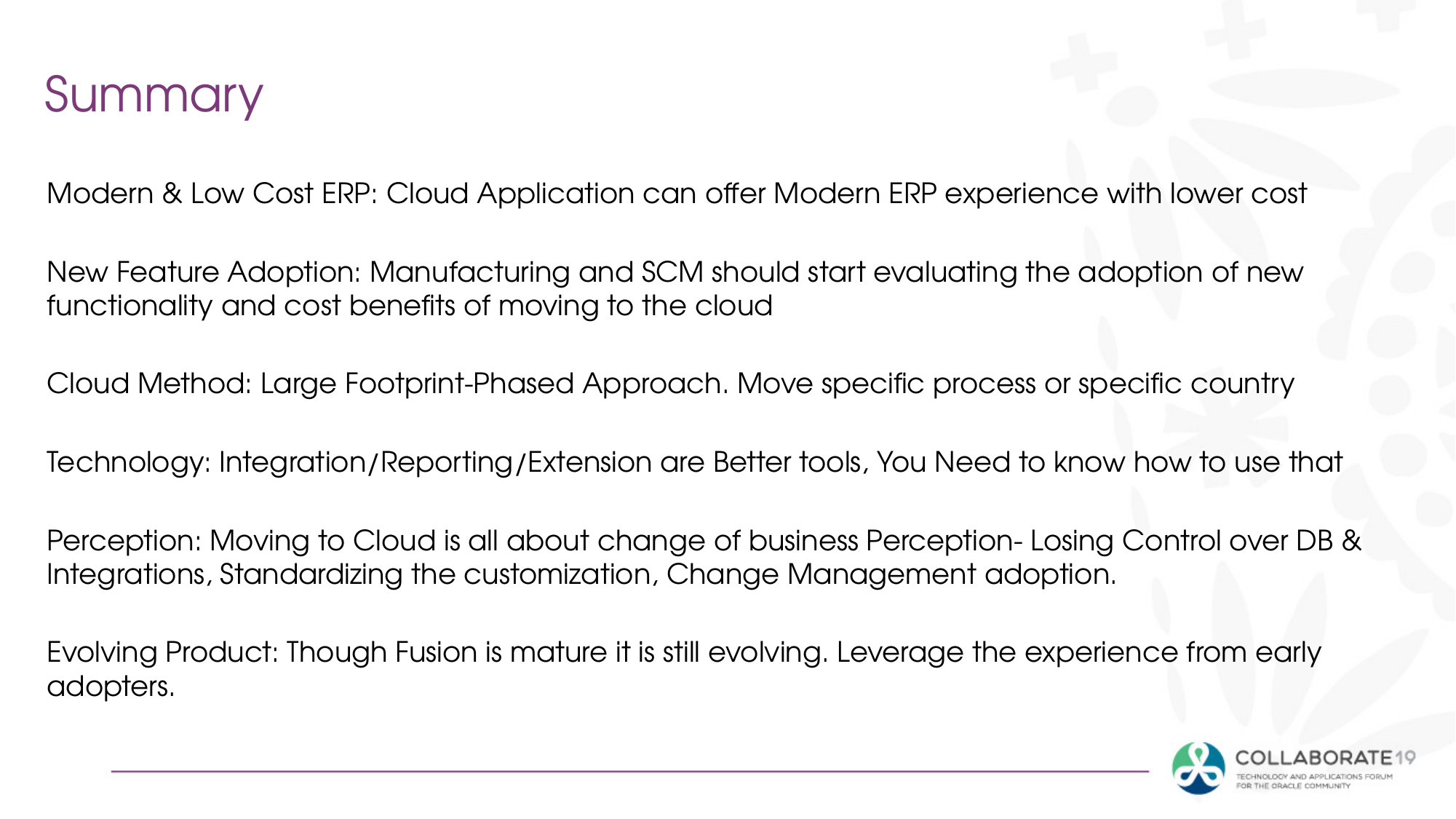

# Summary
Modern & Low Cost ERP: Cloud Application can offer Modern ERP experience with lower cost

New Feature Adoption: Manufacturing and SCM should start evaluating the adoption of new functionality and cost benefits of moving to the cloud

Cloud Method: Large Footprint-Phased Approach. Move specific process or specific country

Technology: Integration/Reporting/Extension are Better tools, You Need to know how to use that

Perception: Moving to Cloud is all about change of business Perception- Losing Control over DB & Integrations, Standardizing the customization, Change Management adoption.

Evolving Product: Though Fusion is mature it is still evolving. Leverage the experience from early adopters.